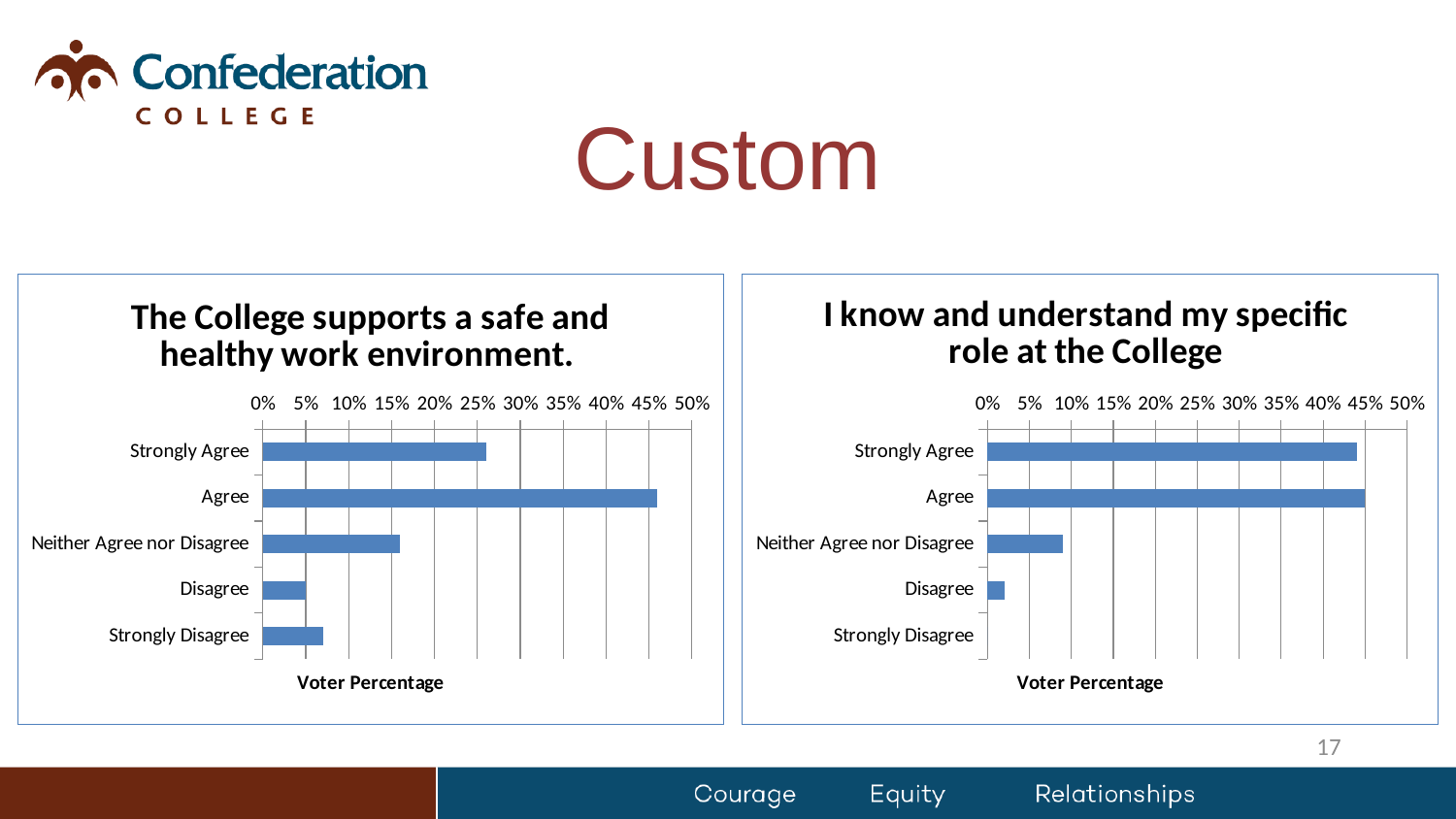

# Custom

### Chart: The College supports a safe and healthy work environment.

| Category |  |
|---|---|
| Strongly Agree | 0.26 |
| Agree | 0.46 |
| Neither Agree nor Disagree | 0.16 |
| Disagree | 0.05 |
| Strongly Disagree | 0.07 |

### Chart: I know and understand my specific role at the College

| Category |  |
|---|---|
| Strongly Agree | 0.44 |
| Agree | 0.45 |
| Neither Agree nor Disagree | 0.09 |
| Disagree | 0.02 |
| Strongly Disagree | 0.0 |
17